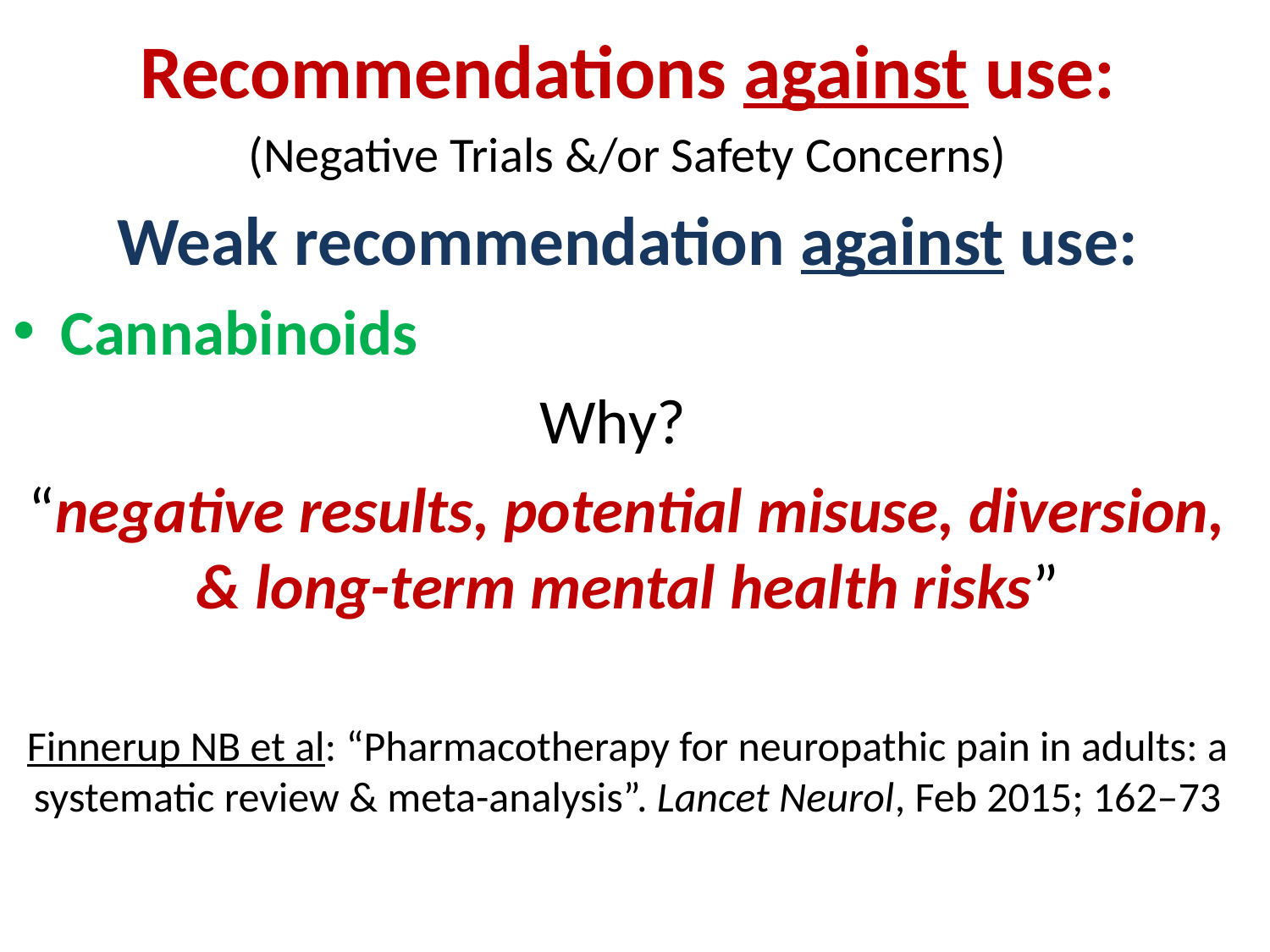

#
Recommendations against use:
(Negative Trials &/or Safety Concerns)
Weak recommendation against use:
Cannabinoids
Why?
“negative results, potential misuse, diversion, & long-term mental health risks”

Finnerup NB et al: “Pharmacotherapy for neuropathic pain in adults: a systematic review & meta-analysis”. Lancet Neurol, Feb 2015; 162–73